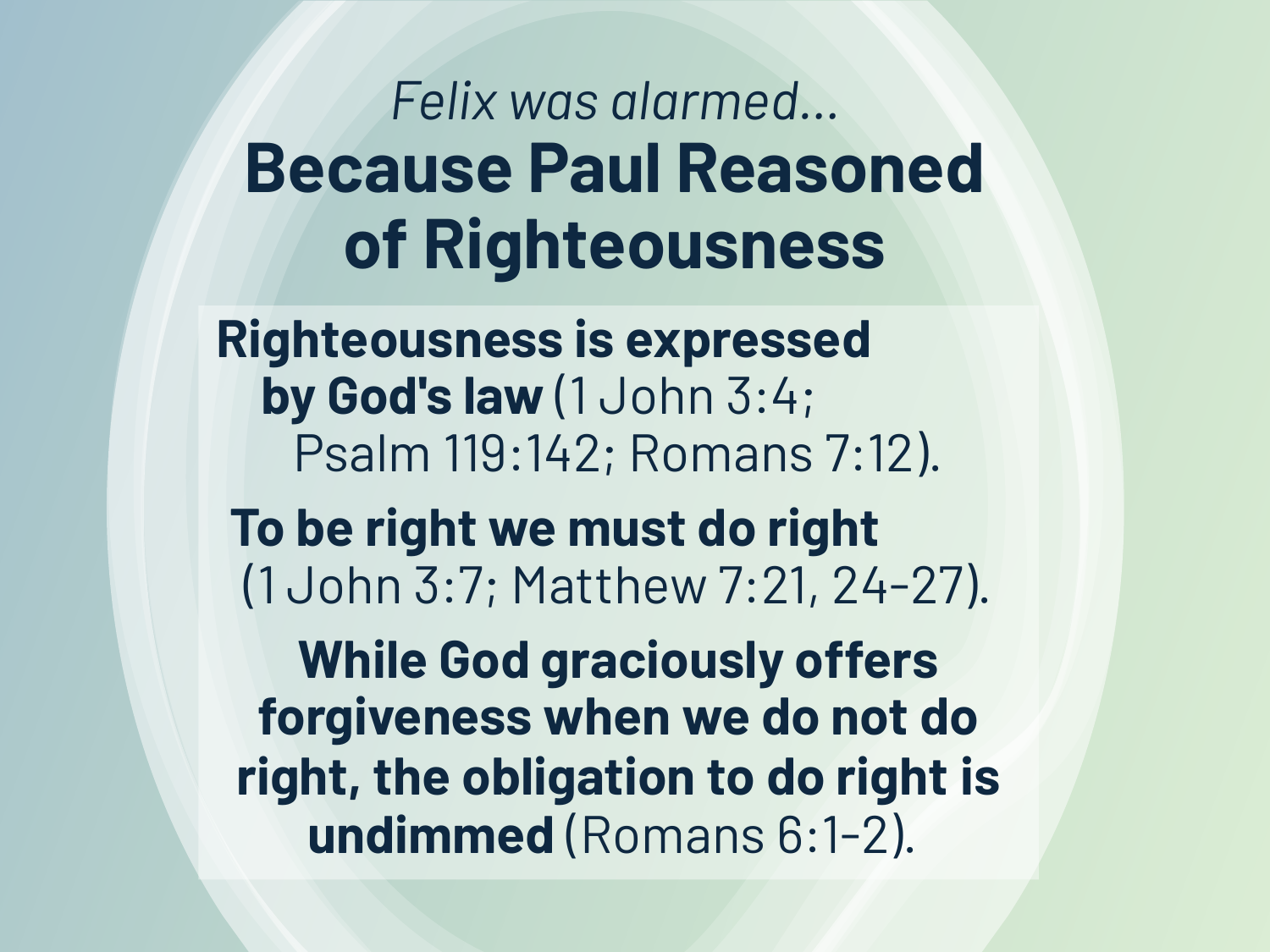

# Felix was alarmed… Because Paul Reasoned of Righteousness
Righteousness is expressed                 by God's law (1 John 3:4;                  Psalm 119:142; Romans 7:12).
To be right we must do right             (1 John 3:7; Matthew 7:21, 24-27).
While God graciously offers forgiveness when we do not do right, the obligation to do right is undimmed (Romans 6:1-2).